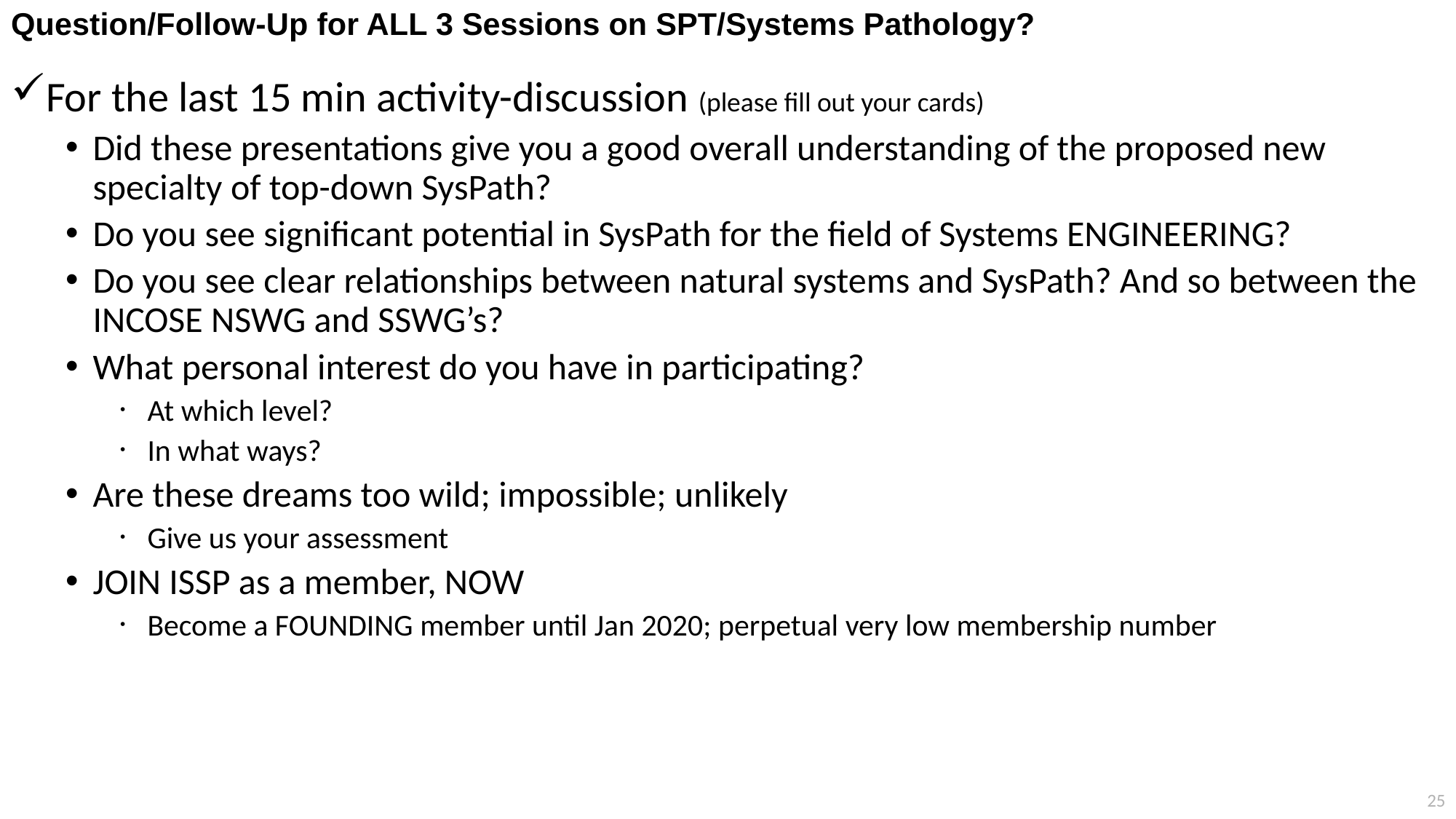

# Question/Follow-Up for ALL 3 Sessions on SPT/Systems Pathology?
For the last 15 min activity-discussion (please fill out your cards)
Did these presentations give you a good overall understanding of the proposed new specialty of top-down SysPath?
Do you see significant potential in SysPath for the field of Systems ENGINEERING?
Do you see clear relationships between natural systems and SysPath? And so between the INCOSE NSWG and SSWG’s?
What personal interest do you have in participating?
At which level?
In what ways?
Are these dreams too wild; impossible; unlikely
Give us your assessment
JOIN ISSP as a member, NOW
Become a FOUNDING member until Jan 2020; perpetual very low membership number
25